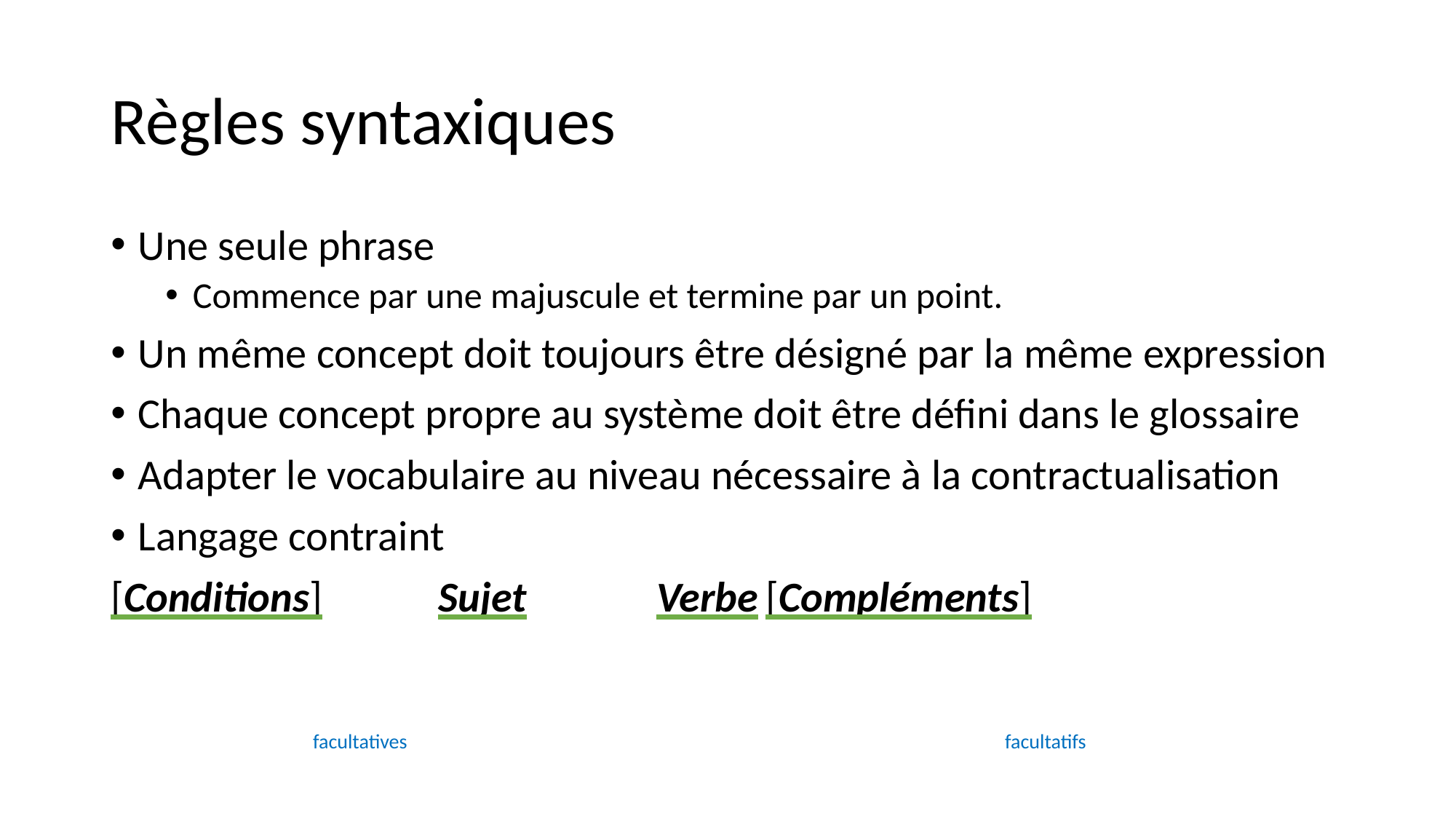

# Règles syntaxiques
Une seule phrase
Commence par une majuscule et termine par un point.
Un même concept doit toujours être désigné par la même expression
Chaque concept propre au système doit être défini dans le glossaire
Adapter le vocabulaire au niveau nécessaire à la contractualisation
Langage contraint
[Conditions]		Sujet		Verbe	[Compléments]
facultatives
facultatifs